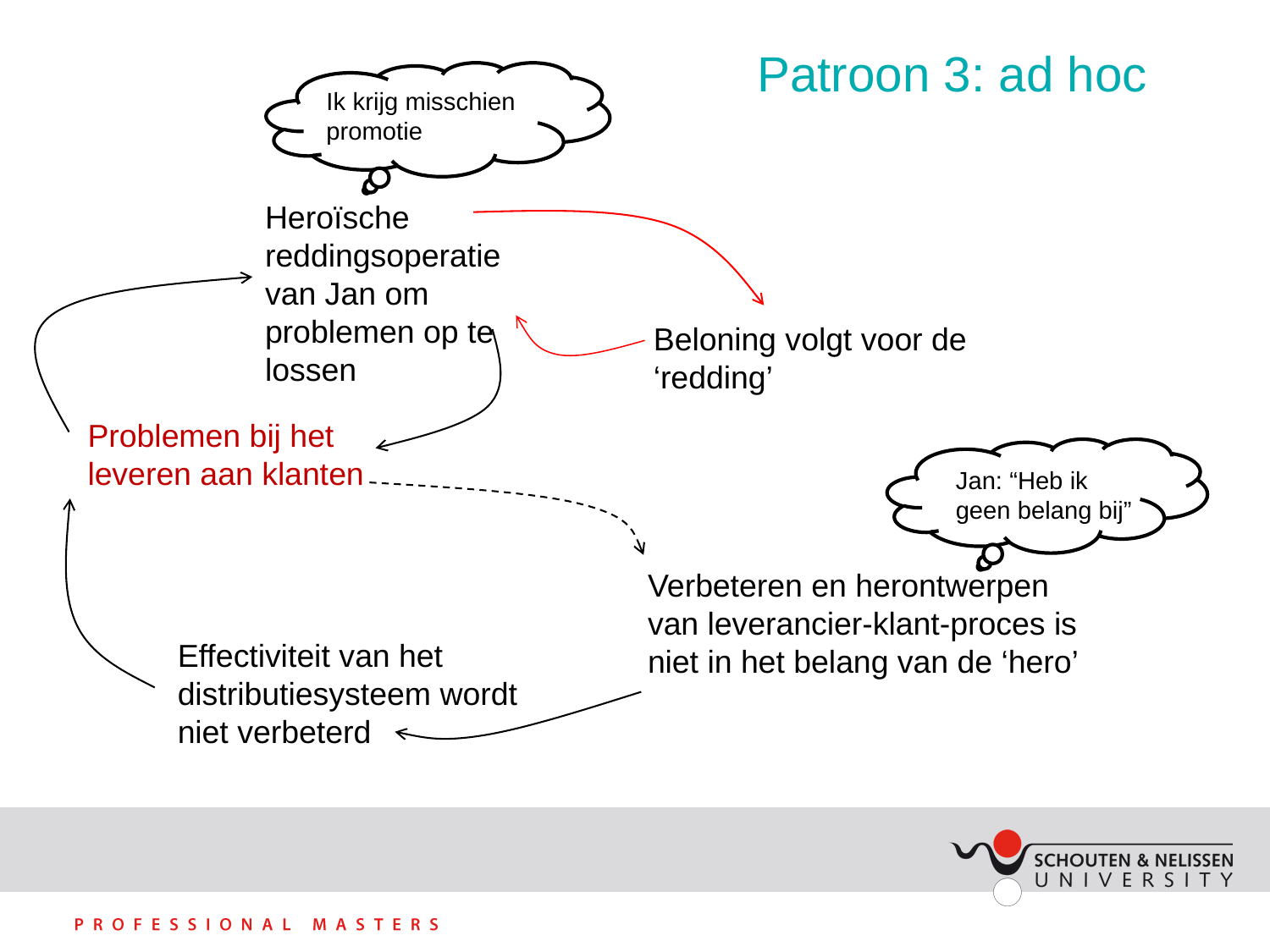

Patroon 3: ad hoc
Ik krijg misschien promotie
Heroïsche reddingsoperatie van Jan om problemen op te lossen

Beloning volgt voor de ‘redding’

Problemen bij het leveren aan klanten

Jan: “Heb ik geen belang bij”

Verbeteren en herontwerpen van leverancier-klant-proces is niet in het belang van de ‘hero’
Effectiviteit van het distributiesysteem wordt
niet verbeterd